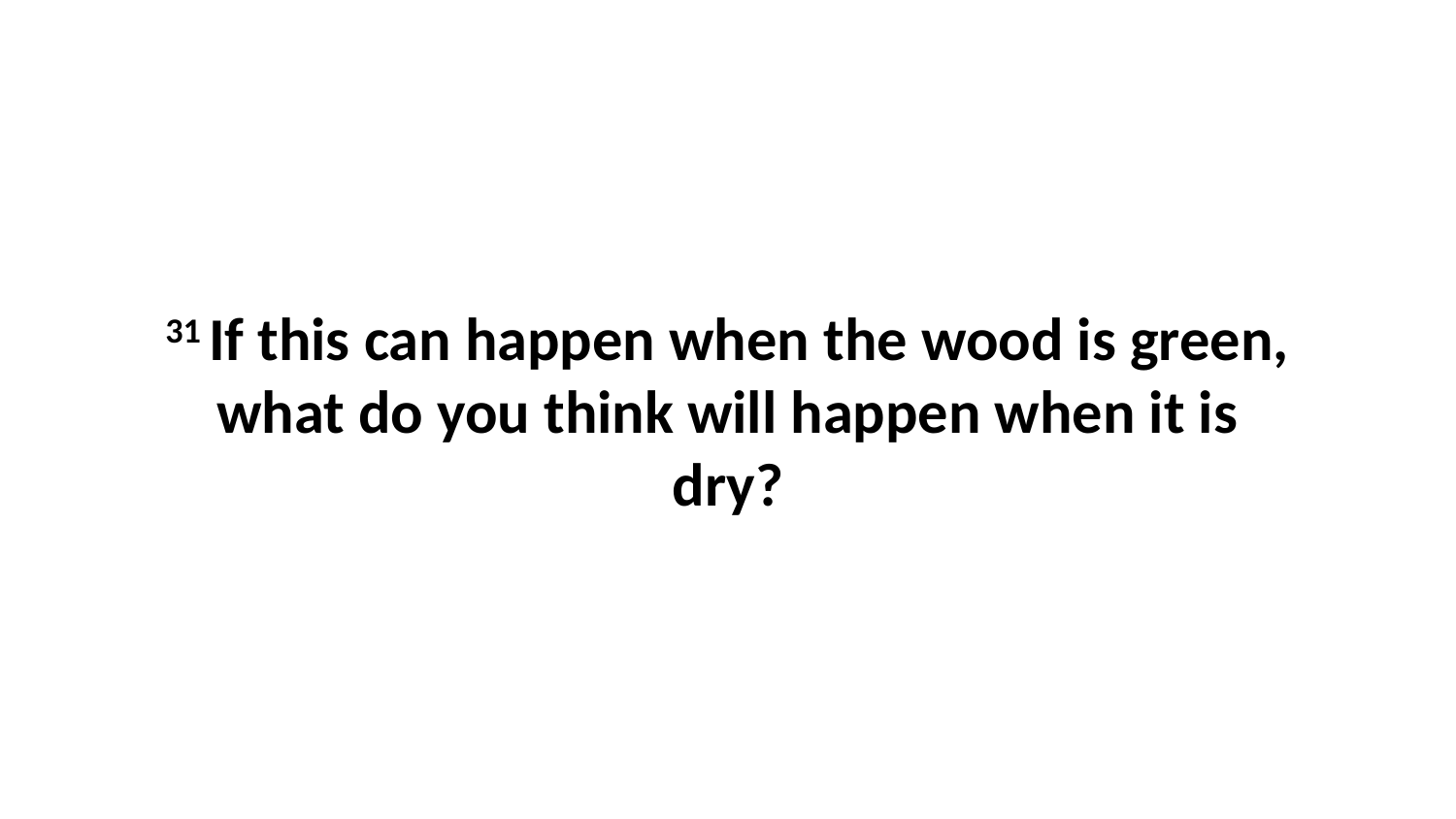

31 If this can happen when the wood is green, what do you think will happen when it is dry?